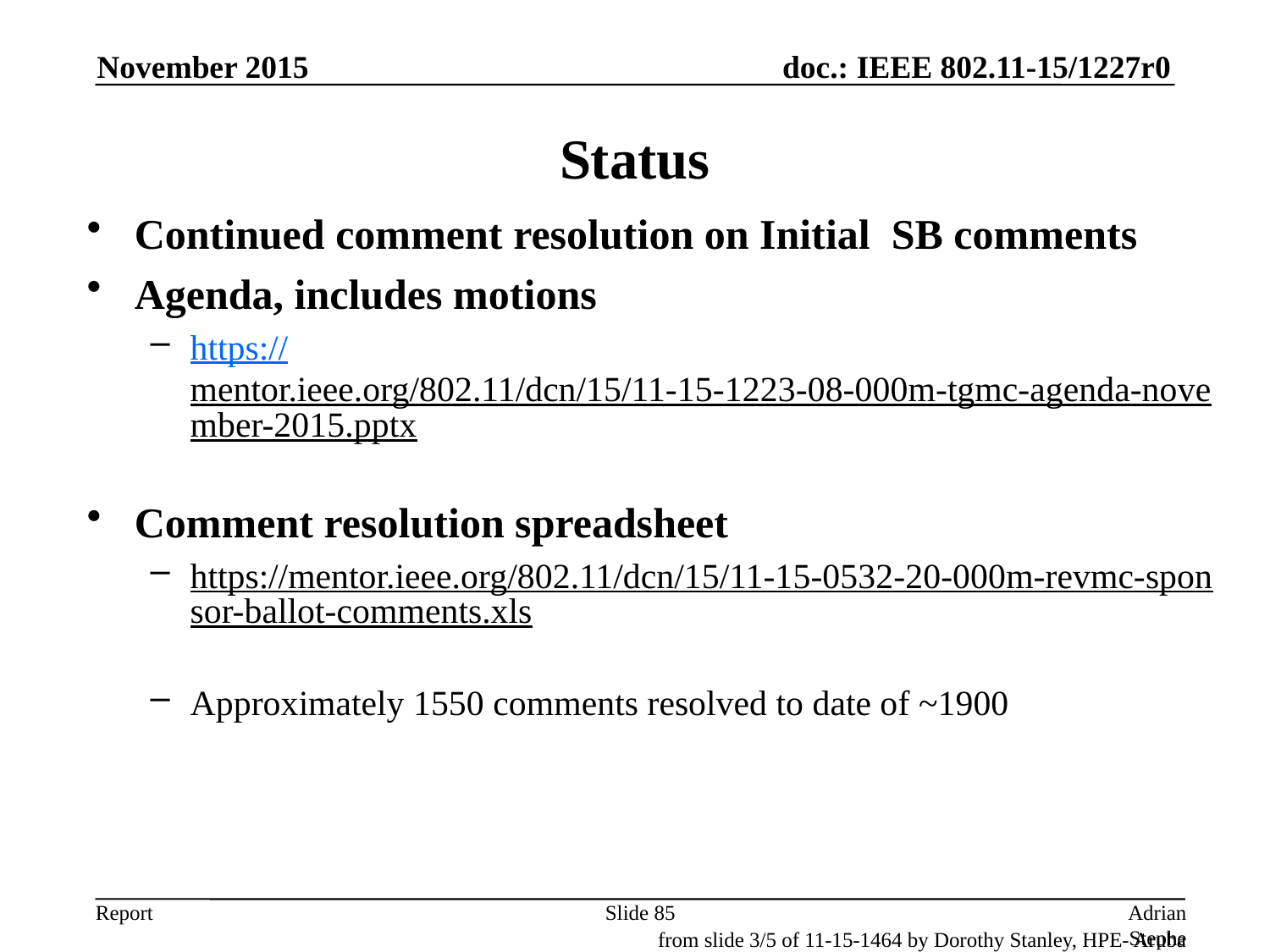

November 2015
# Status
Continued comment resolution on Initial  SB comments
Agenda, includes motions
https://mentor.ieee.org/802.11/dcn/15/11-15-1223-08-000m-tgmc-agenda-november-2015.pptx
Comment resolution spreadsheet
https://mentor.ieee.org/802.11/dcn/15/11-15-0532-20-000m-revmc-sponsor-ballot-comments.xls
Approximately 1550 comments resolved to date of ~1900
Slide 85
Adrian Stephens, Intel Corporation
from slide 3/5 of 11-15-1464 by Dorothy Stanley, HPE- Aruba